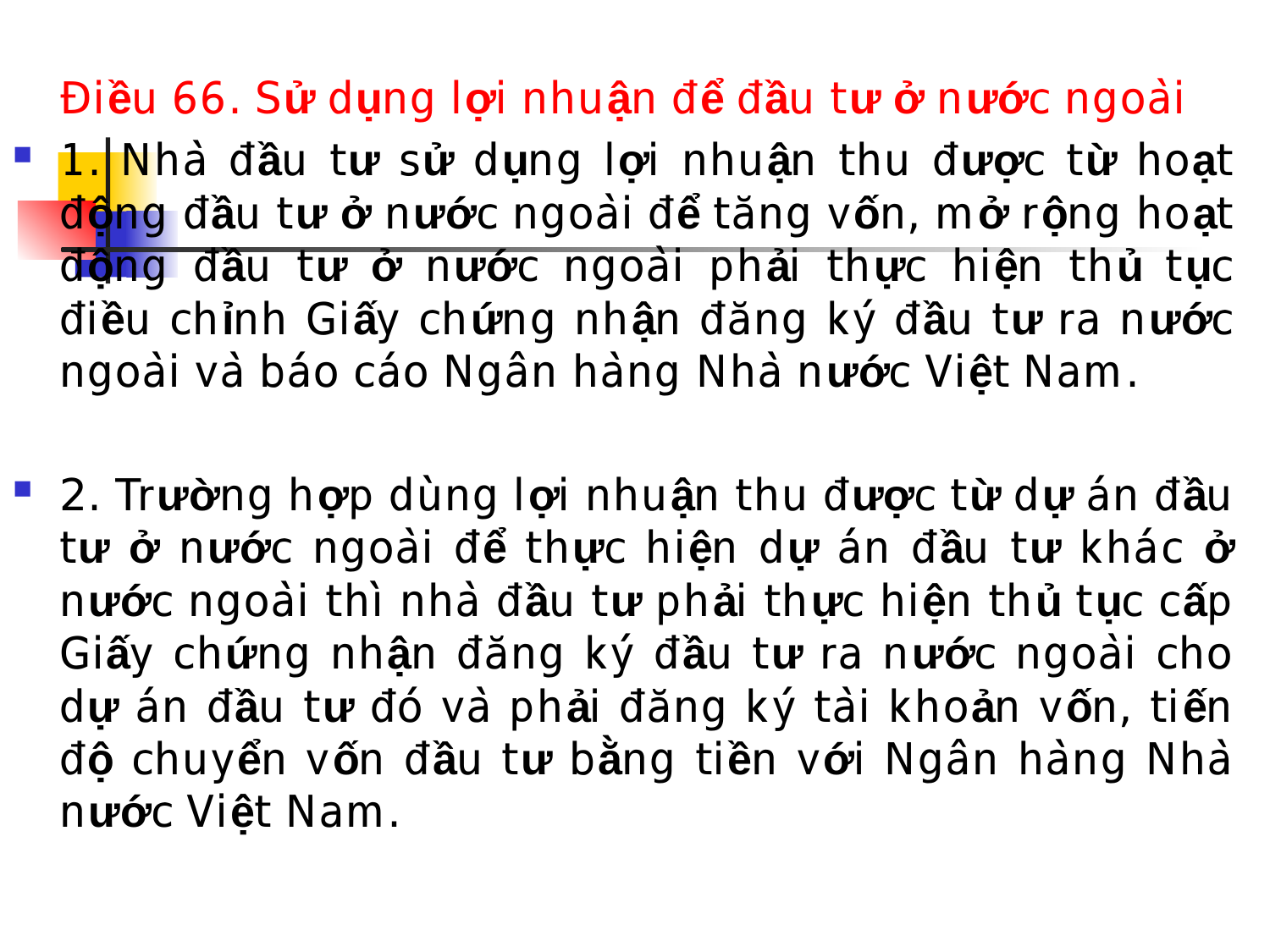

#
	Điều 66. Sử dụng lợi nhuận để đầu tư ở nước ngoài
1. Nhà đầu tư sử dụng lợi nhuận thu được từ hoạt động đầu tư ở nước ngoài để tăng vốn, mở rộng hoạt động đầu tư ở nước ngoài phải thực hiện thủ tục điều chỉnh Giấy chứng nhận đăng ký đầu tư ra nước ngoài và báo cáo Ngân hàng Nhà nước Việt Nam.

2. Trường hợp dùng lợi nhuận thu được từ dự án đầu tư ở nước ngoài để thực hiện dự án đầu tư khác ở nước ngoài thì nhà đầu tư phải thực hiện thủ tục cấp Giấy chứng nhận đăng ký đầu tư ra nước ngoài cho dự án đầu tư đó và phải đăng ký tài khoản vốn, tiến độ chuyển vốn đầu tư bằng tiền với Ngân hàng Nhà nước Việt Nam.